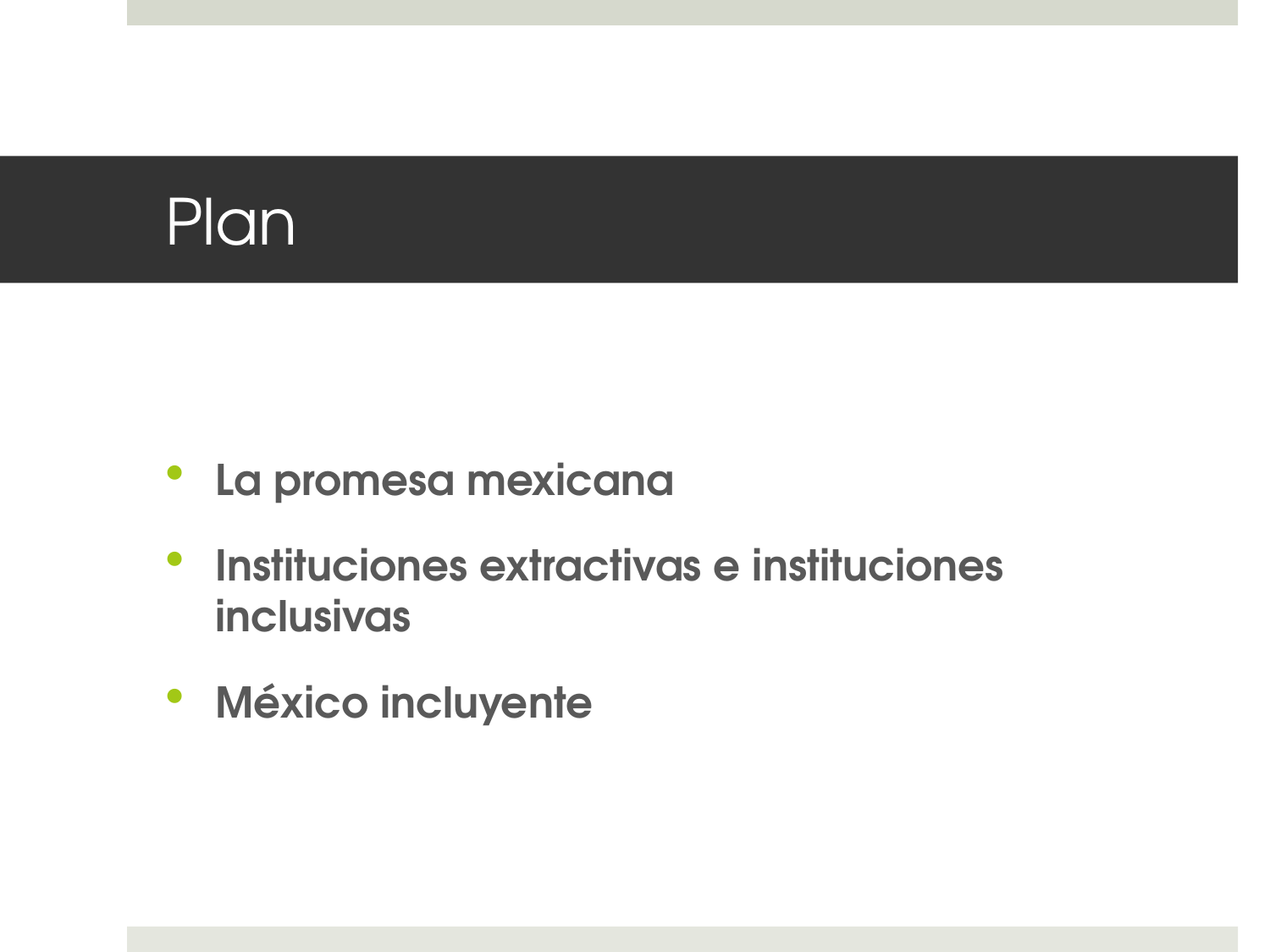

# Plan

La promesa mexicana
Instituciones extractivas e instituciones inclusivas
México incluyente